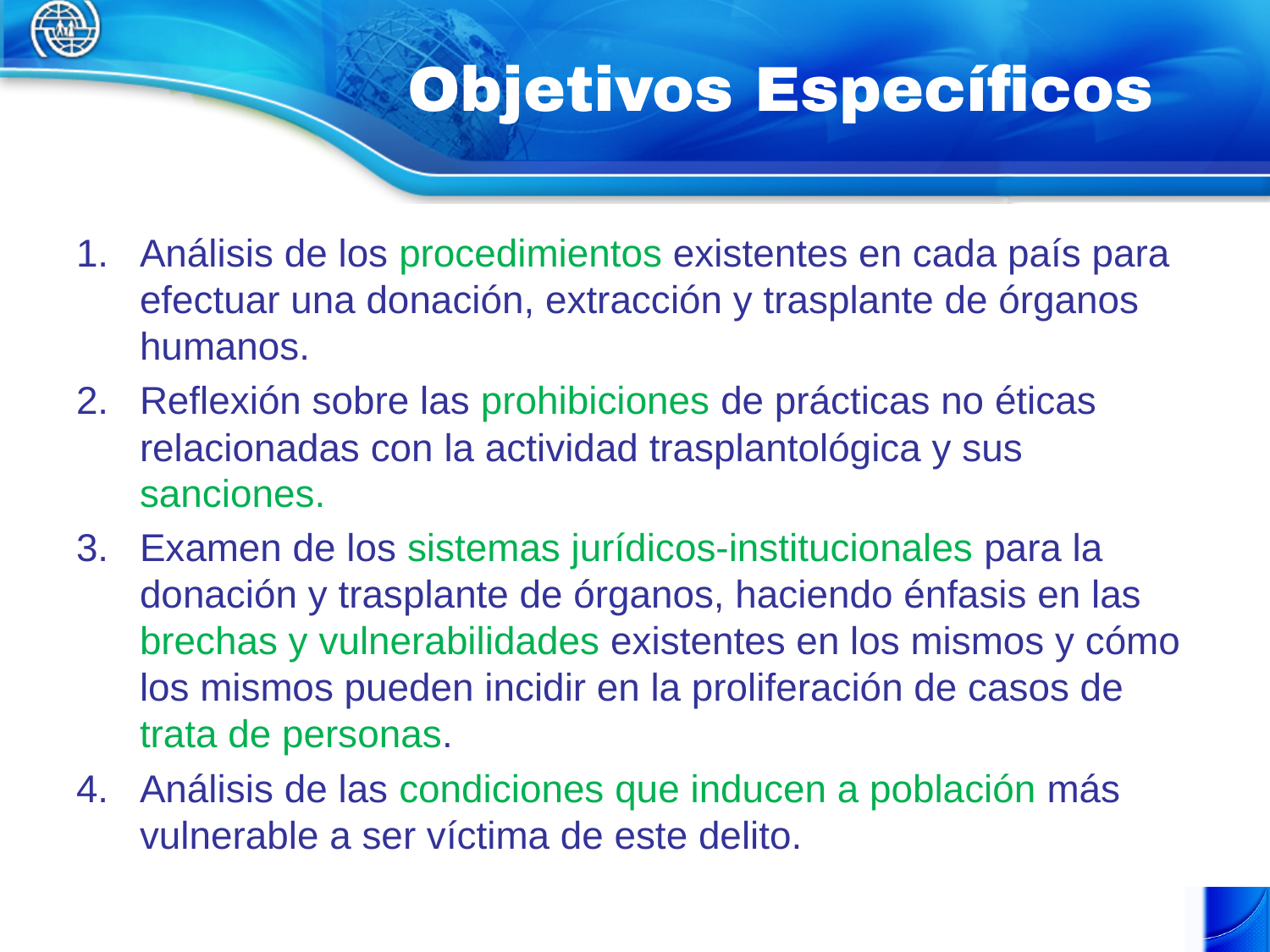

# Objetivos Específicos
Análisis de los procedimientos existentes en cada país para efectuar una donación, extracción y trasplante de órganos humanos.
Reflexión sobre las prohibiciones de prácticas no éticas relacionadas con la actividad trasplantológica y sus sanciones.
Examen de los sistemas jurídicos-institucionales para la donación y trasplante de órganos, haciendo énfasis en las brechas y vulnerabilidades existentes en los mismos y cómo los mismos pueden incidir en la proliferación de casos de trata de personas.
Análisis de las condiciones que inducen a población más vulnerable a ser víctima de este delito.